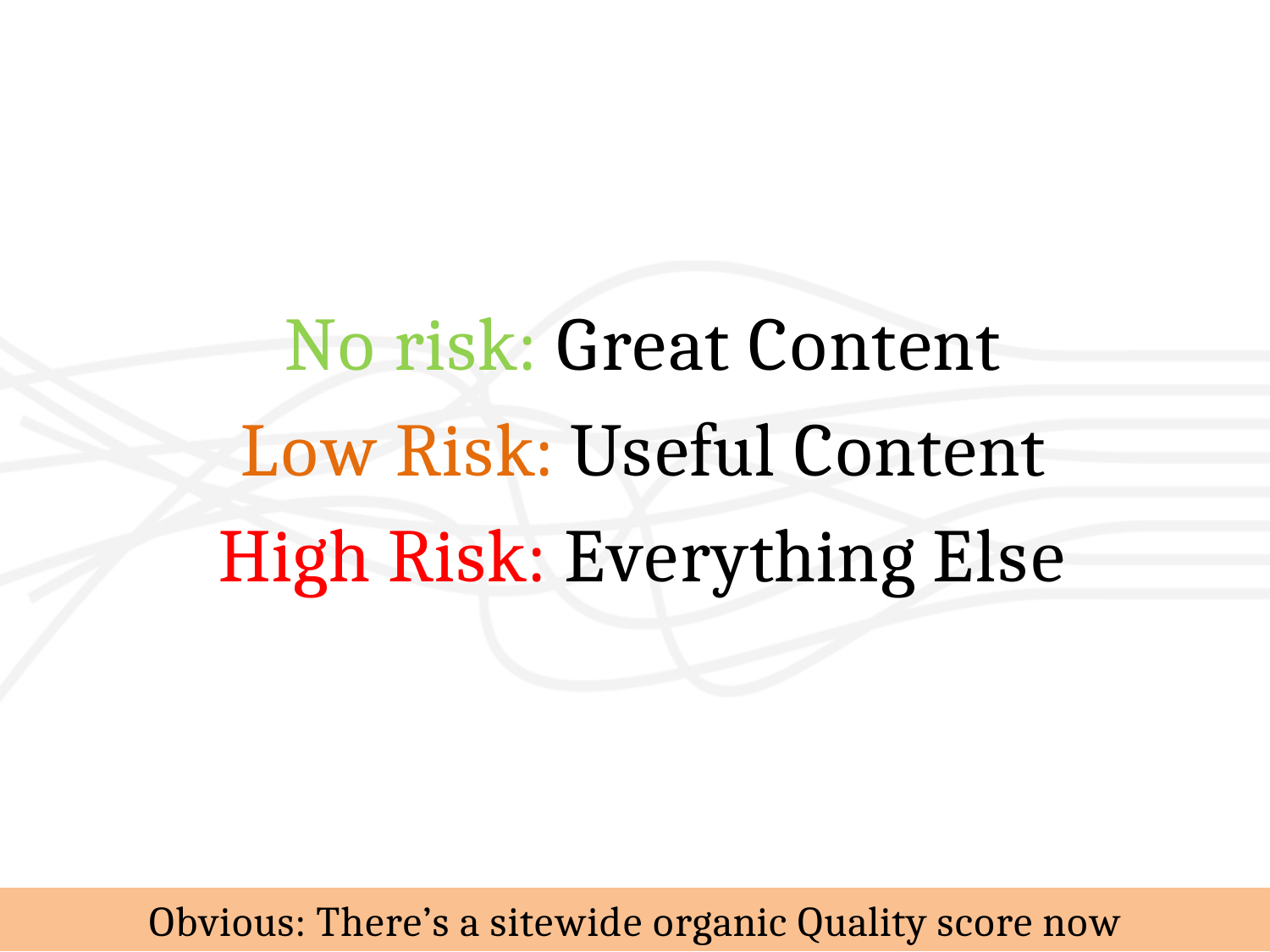

No risk: Great Content
Low Risk: Useful Content
High Risk: Everything Else

Obvious: There’s a sitewide organic Quality score now